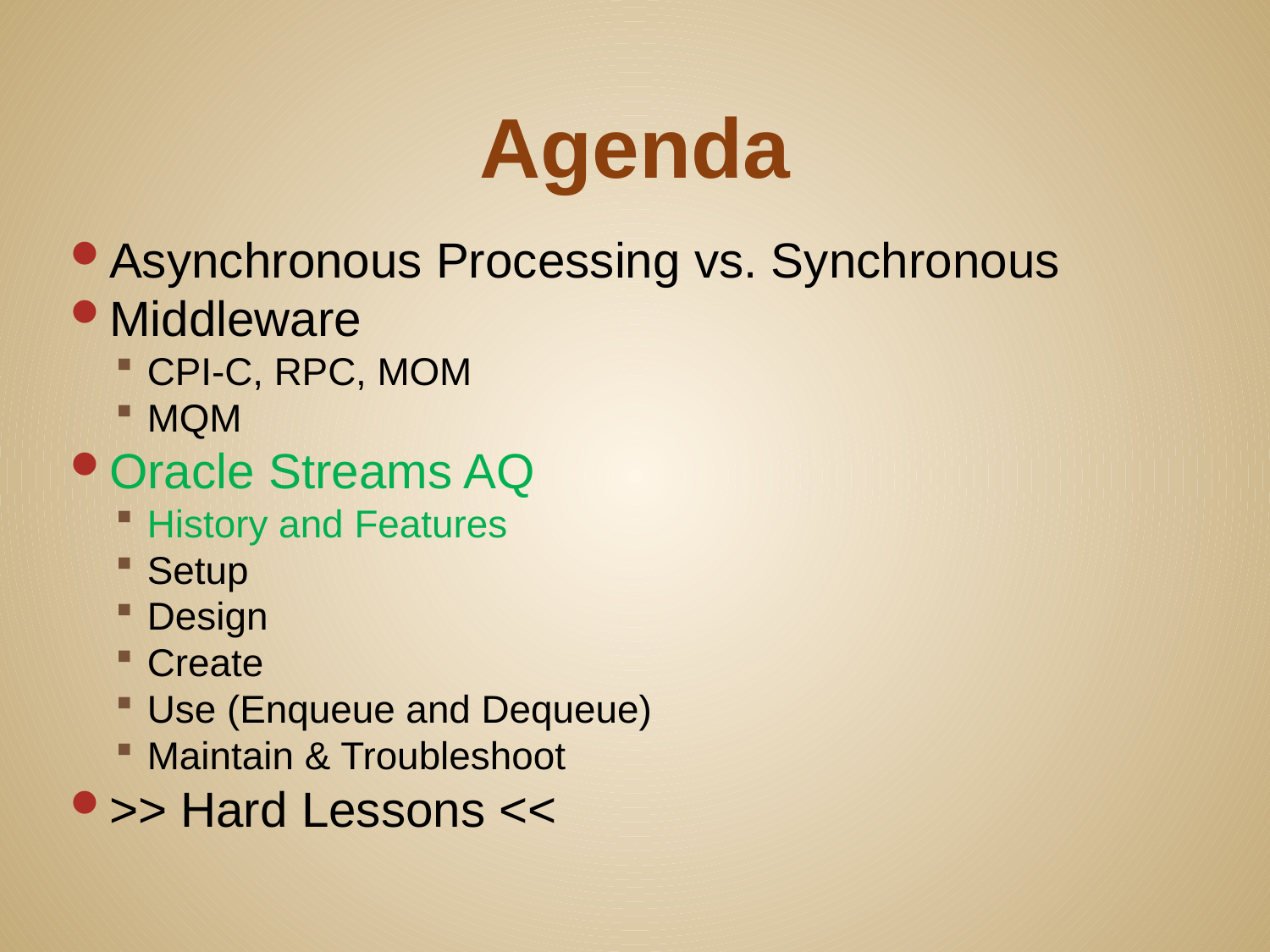

# Agenda
Asynchronous Processing vs. Synchronous
Middleware
CPI-C, RPC, MOM
MQM
Oracle Streams AQ
History and Features
Setup
Design
Create
Use (Enqueue and Dequeue)
Maintain & Troubleshoot
>> Hard Lessons <<